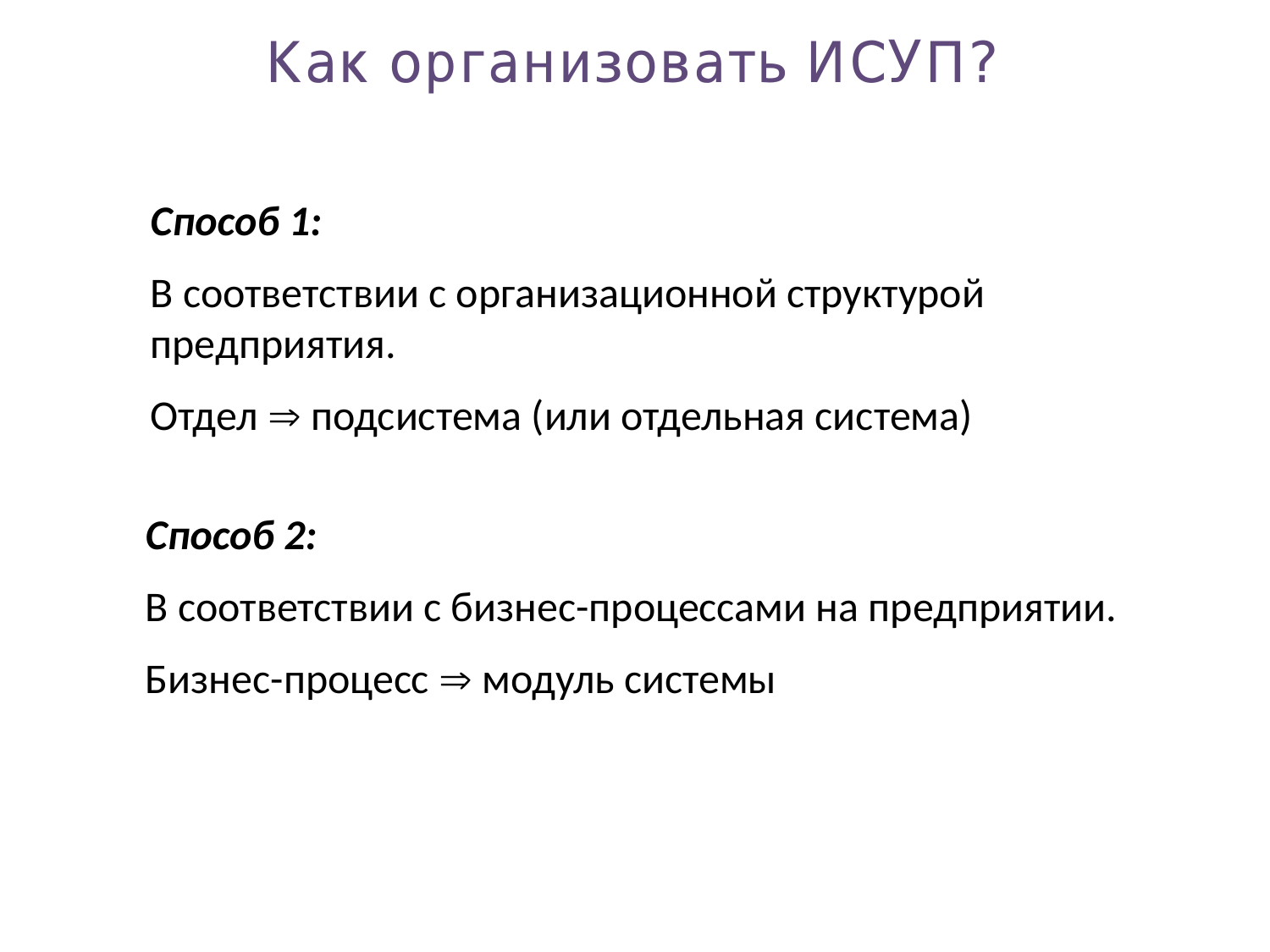

# Как организовать ИСУП?
Способ 1:
В соответствии с организационной структурой предприятия.
Отдел ⇒ подсистема (или отдельная система)
Способ 2:
В соответствии с бизнес-процессами на предприятии.
Бизнес-процесс ⇒ модуль системы